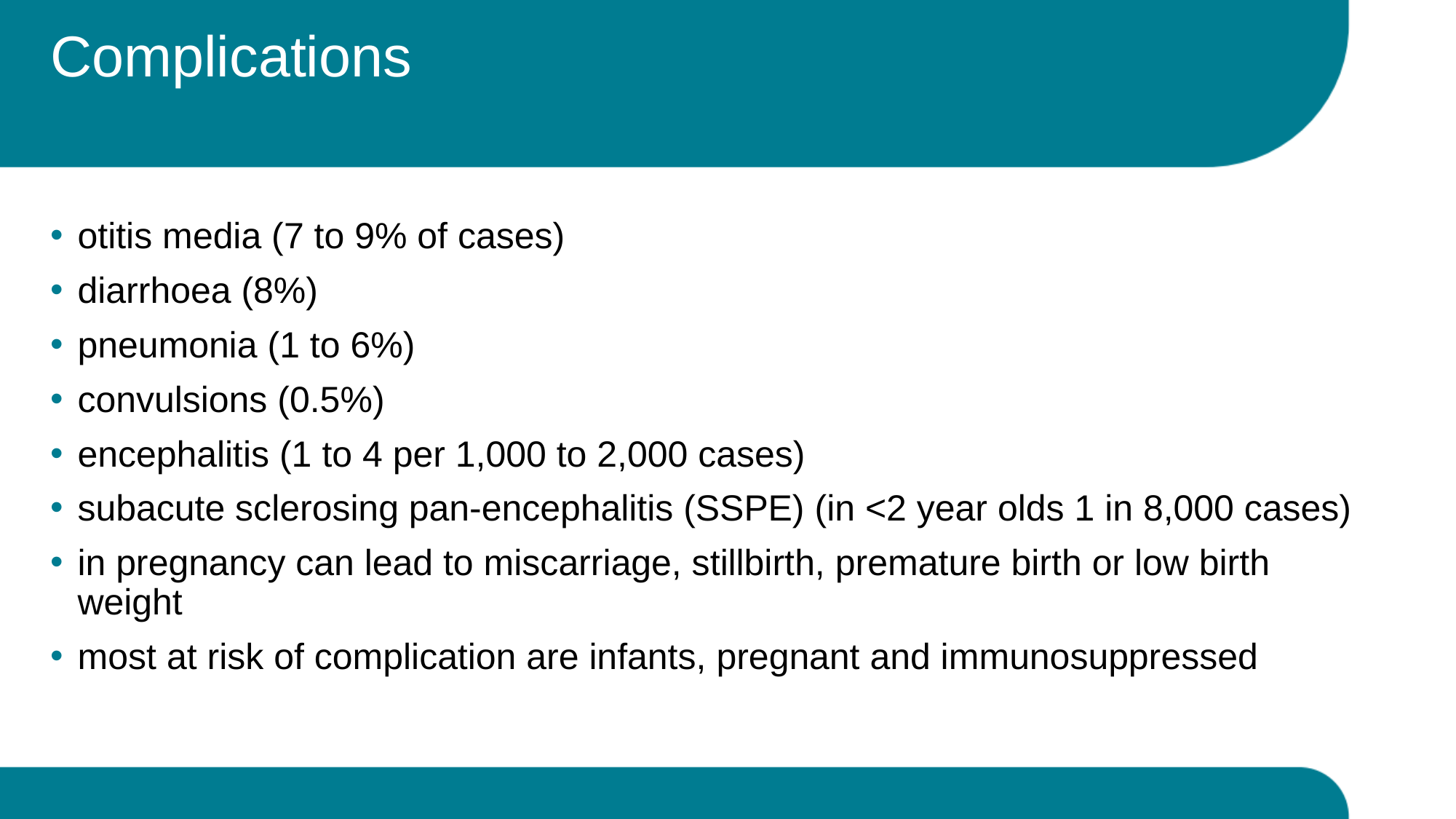

# Complications
otitis media (7 to 9% of cases)
diarrhoea (8%)
pneumonia (1 to 6%)
convulsions (0.5%)
encephalitis (1 to 4 per 1,000 to 2,000 cases)
subacute sclerosing pan-encephalitis (SSPE) (in <2 year olds 1 in 8,000 cases)
in pregnancy can lead to miscarriage, stillbirth, premature birth or low birth weight
most at risk of complication are infants, pregnant and immunosuppressed
16
Measles for Paediatrics and A&E